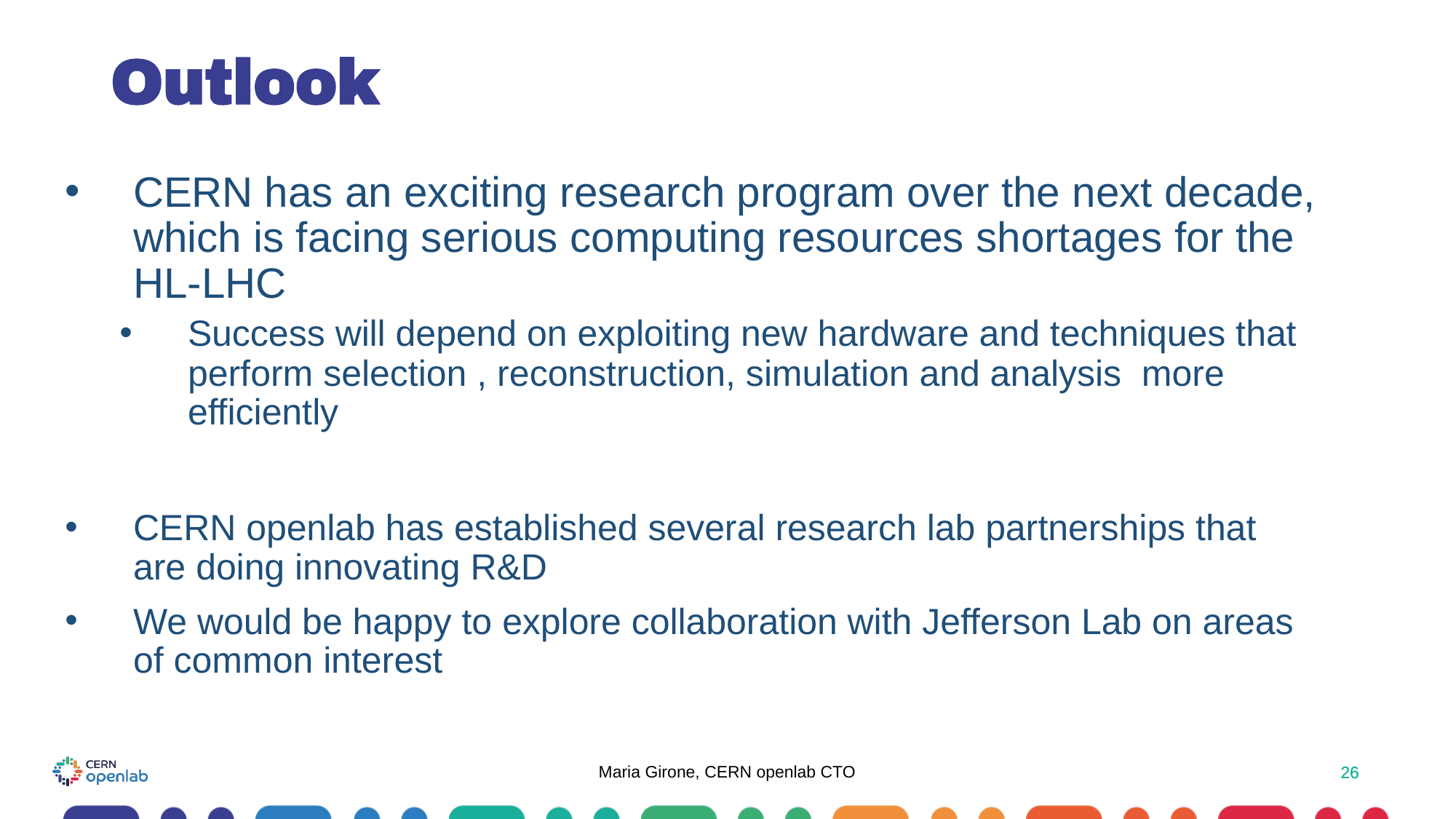

# Outlook
CERN has an exciting research program over the next decade, which is facing serious computing resources shortages for the HL-LHC
Success will depend on exploiting new hardware and techniques that perform selection , reconstruction, simulation and analysis  more efficiently

CERN openlab has established several research lab partnerships that are doing innovating R&D
We would be happy to explore collaboration with Jefferson Lab on areas of common interest

Maria Girone, CERN openlab CTO
26